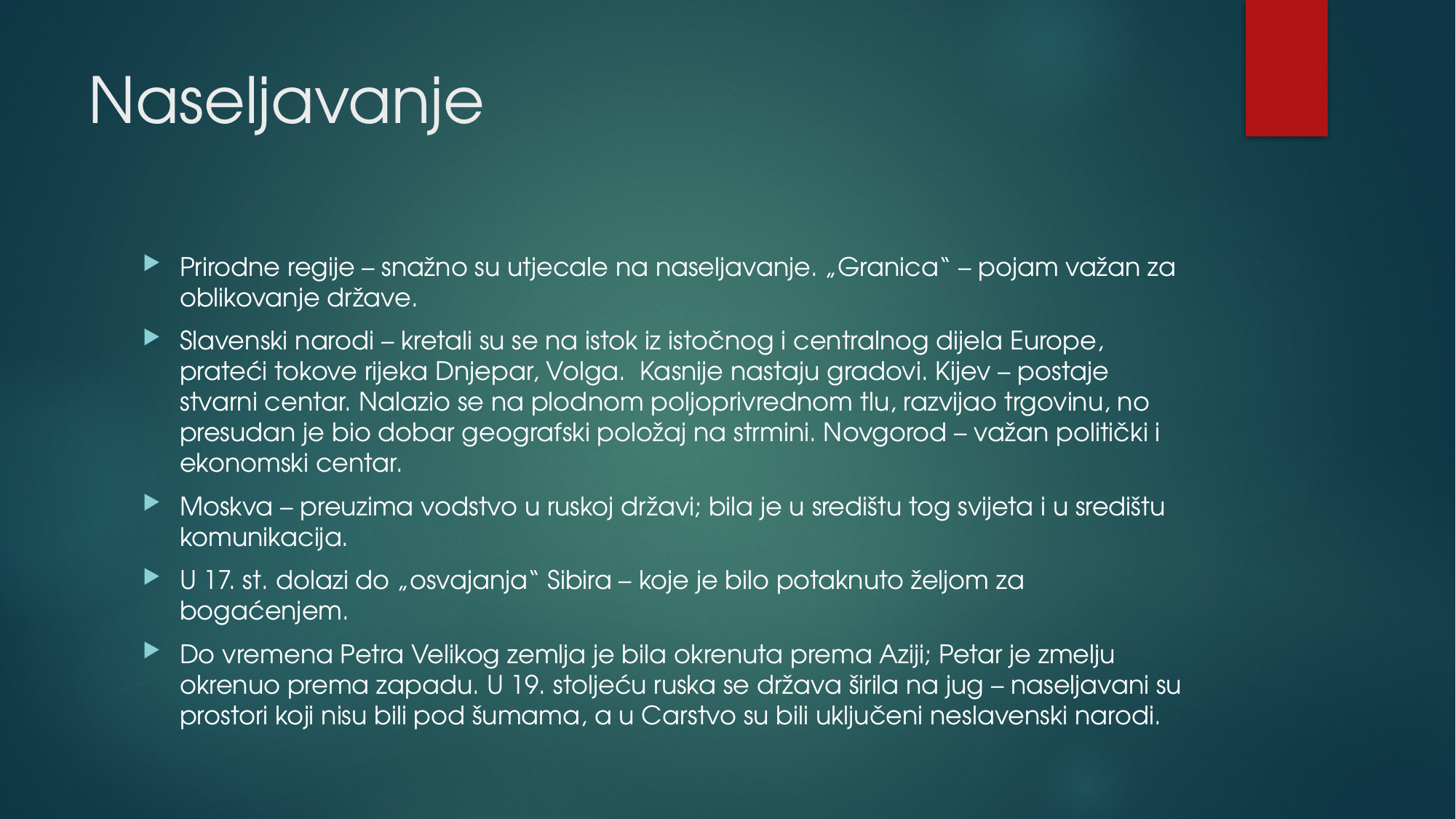

# Naseljavanje
Prirodne regije – snažno su utjecale na naseljavanje. „Granica“ – pojam važan za oblikovanje države.
Slavenski narodi – kretali su se na istok iz istočnog i centralnog dijela Europe, prateći tokove rijeka Dnjepar, Volga.  Kasnije nastaju gradovi. Kijev – postaje stvarni centar. Nalazio se na plodnom poljoprivrednom tlu, razvijao trgovinu, no presudan je bio dobar geografski položaj na strmini. Novgorod – važan politički i ekonomski centar.
Moskva – preuzima vodstvo u ruskoj državi; bila je u središtu tog svijeta i u središtu komunikacija.
U 17. st. dolazi do „osvajanja“ Sibira – koje je bilo potaknuto željom za bogaćenjem.
Do vremena Petra Velikog zemlja je bila okrenuta prema Aziji; Petar je zmelju okrenuo prema zapadu. U 19. stoljeću ruska se država širila na jug – naseljavani su prostori koji nisu bili pod šumama, a u Carstvo su bili uključeni neslavenski narodi.